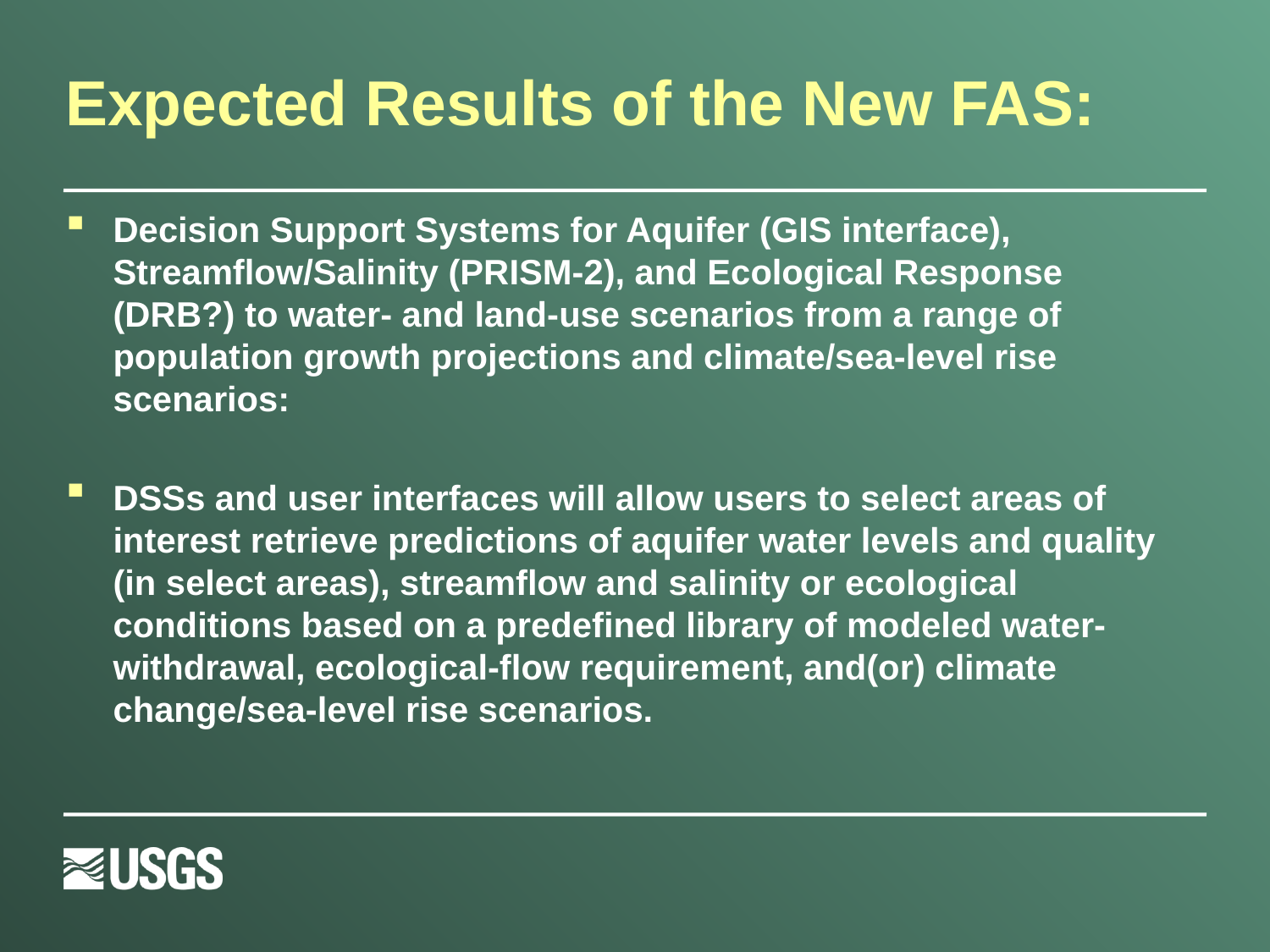

# Expected Results of the New FAS:
Decision Support Systems for Aquifer (GIS interface), Streamflow/Salinity (PRISM-2), and Ecological Response (DRB?) to water- and land-use scenarios from a range of population growth projections and climate/sea-level rise scenarios:

DSSs and user interfaces will allow users to select areas of interest retrieve predictions of aquifer water levels and quality (in select areas), streamflow and salinity or ecological conditions based on a predefined library of modeled water-withdrawal, ecological-flow requirement, and(or) climate change/sea-level rise scenarios.